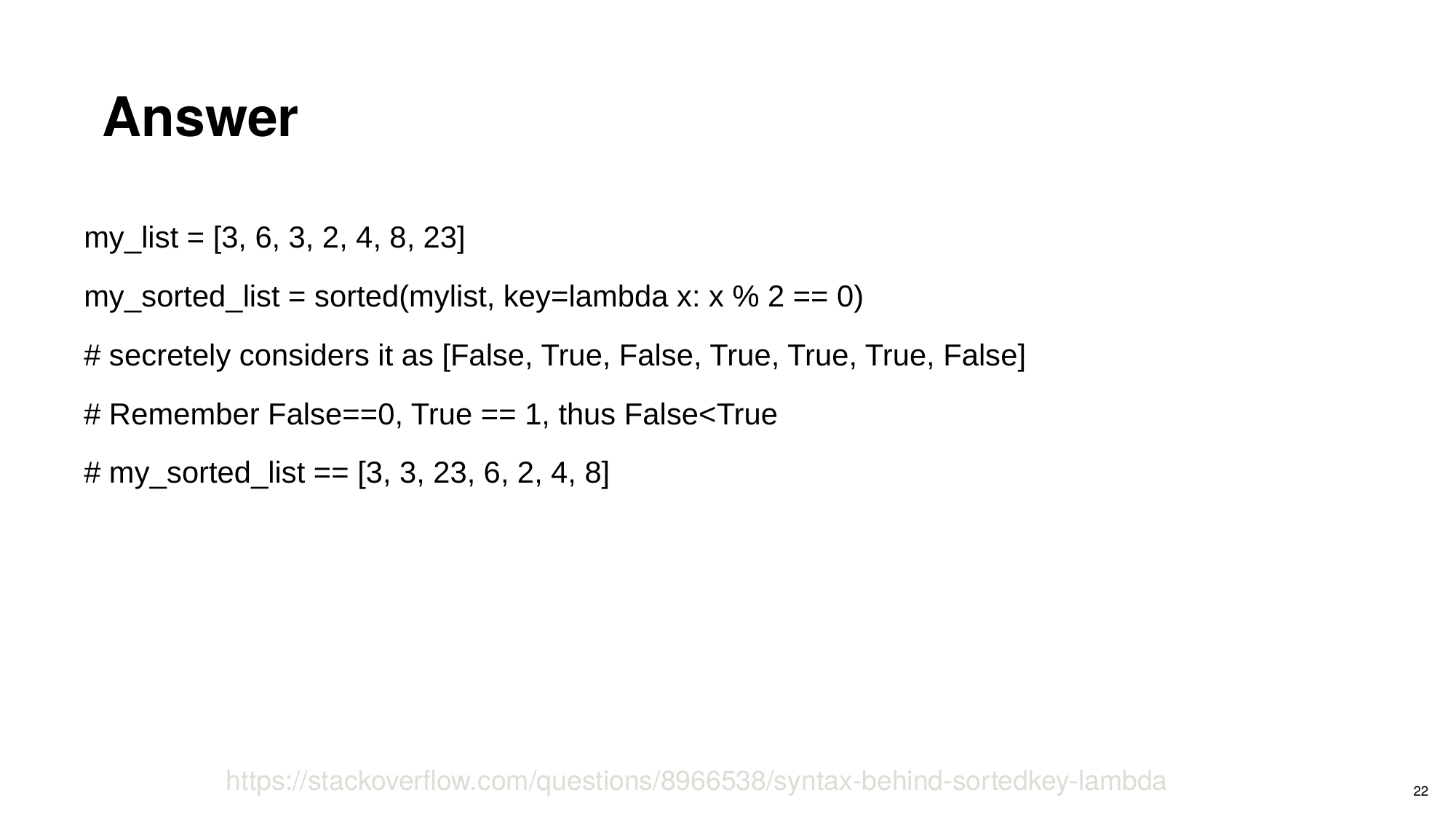

Answer

my_list = [3, 6, 3, 2, 4, 8, 23]
my_sorted_list = sorted(mylist, key=lambda x: x % 2 == 0)
# secretely considers it as [False, True, False, True, True, True, False]
# Remember False==0, True == 1, thus False<True
# my_sorted_list == [3, 3, 23, 6, 2, 4, 8]

https://stackoverflow.com/questions/8966538/syntax-behind-sortedkey-lambda
22